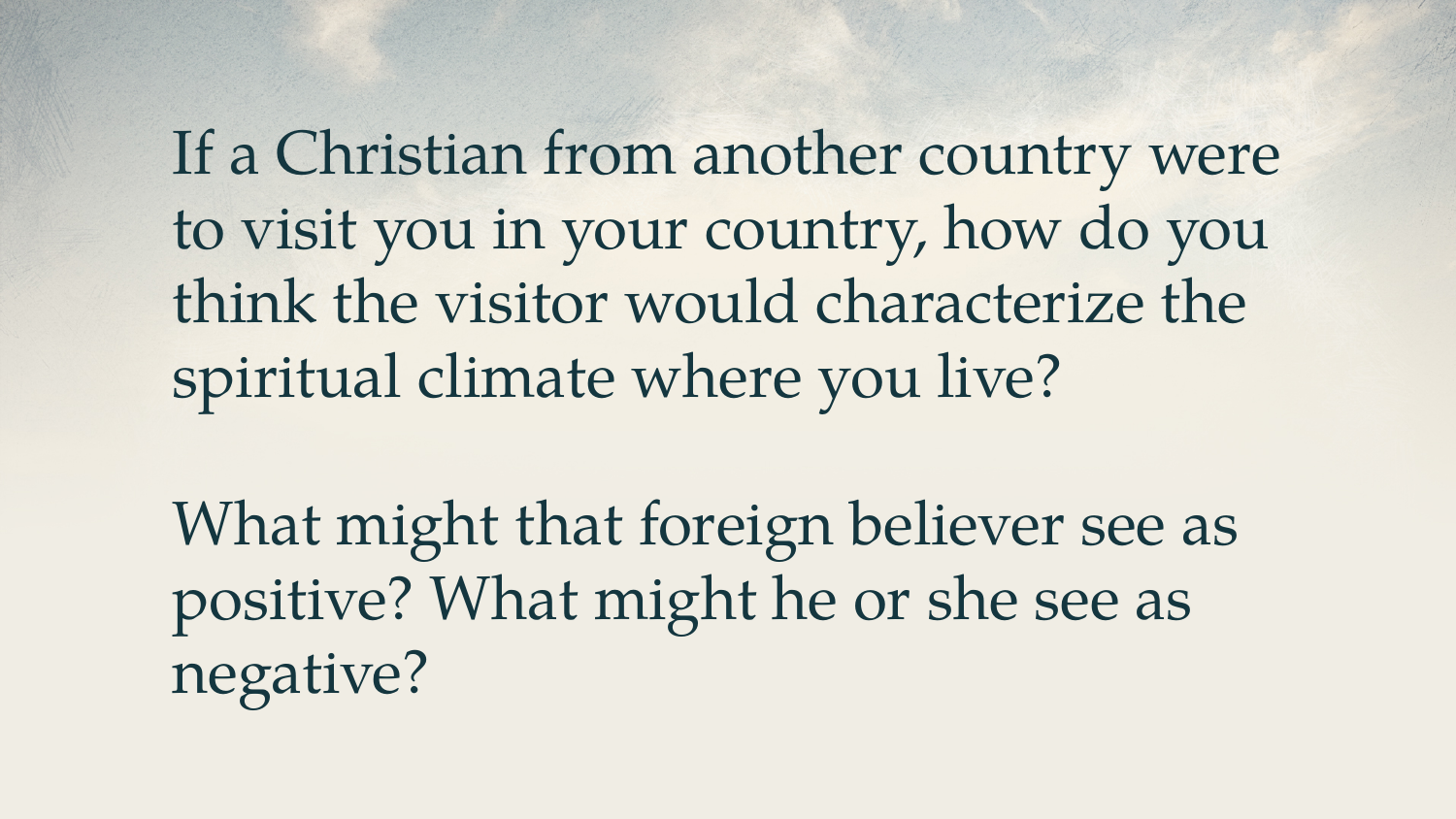

If a Christian from another country were to visit you in your country, how do you think the visitor would characterize the spiritual climate where you live?
What might that foreign believer see as positive? What might he or she see as negative?